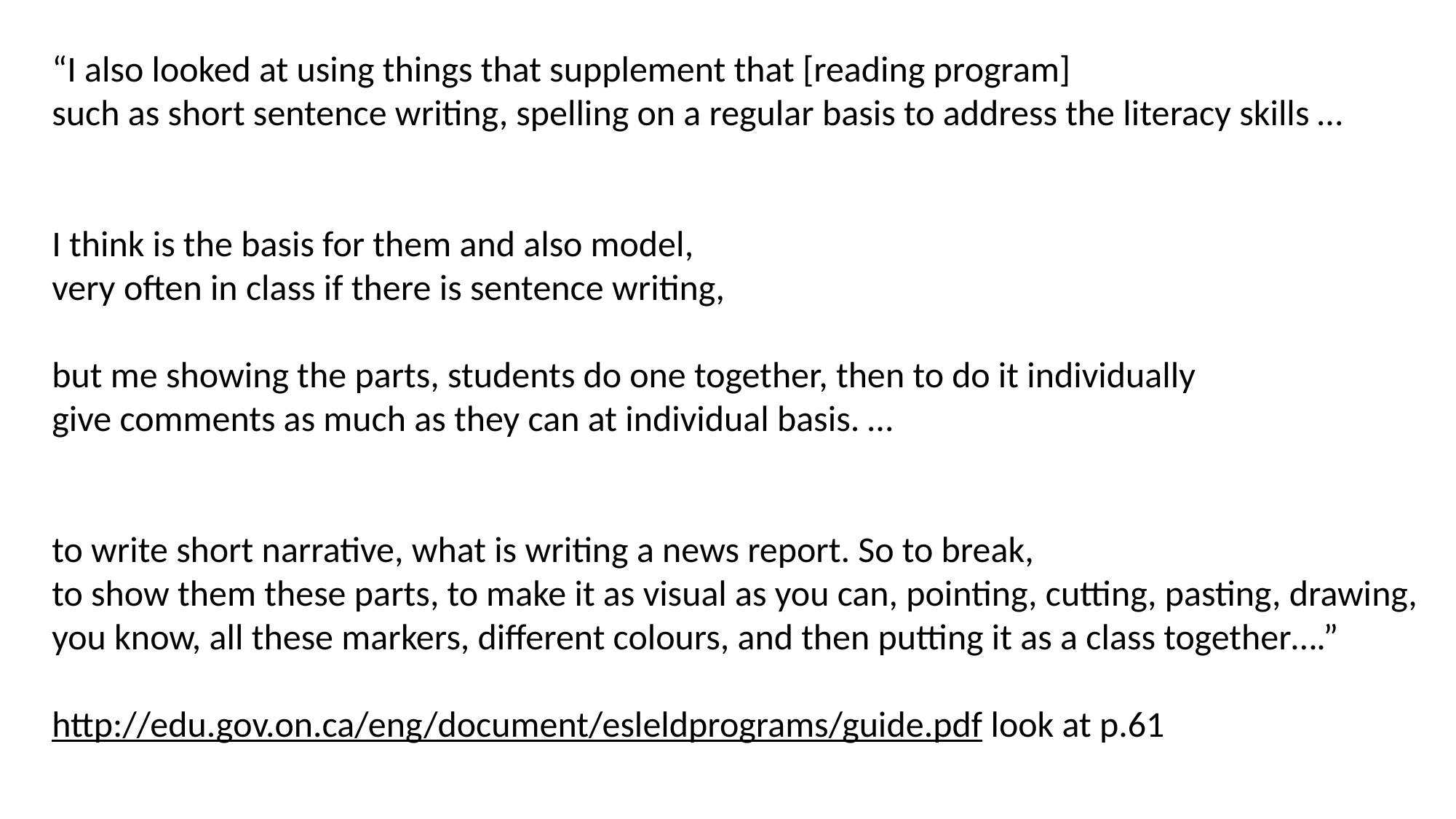

“I also looked at using things that supplement that [reading program]
such as short sentence writing, spelling on a regular basis to address the literacy skills …

I think is the basis for them and also model,
very often in class if there is sentence writing,

but me showing the parts, students do one together, then to do it individually
give comments as much as they can at individual basis. …

to write short narrative, what is writing a news report. So to break,
to show them these parts, to make it as visual as you can, pointing, cutting, pasting, drawing,
you know, all these markers, different colours, and then putting it as a class together….”

http://edu.gov.on.ca/eng/document/esleldprograms/guide.pdf look at p.61